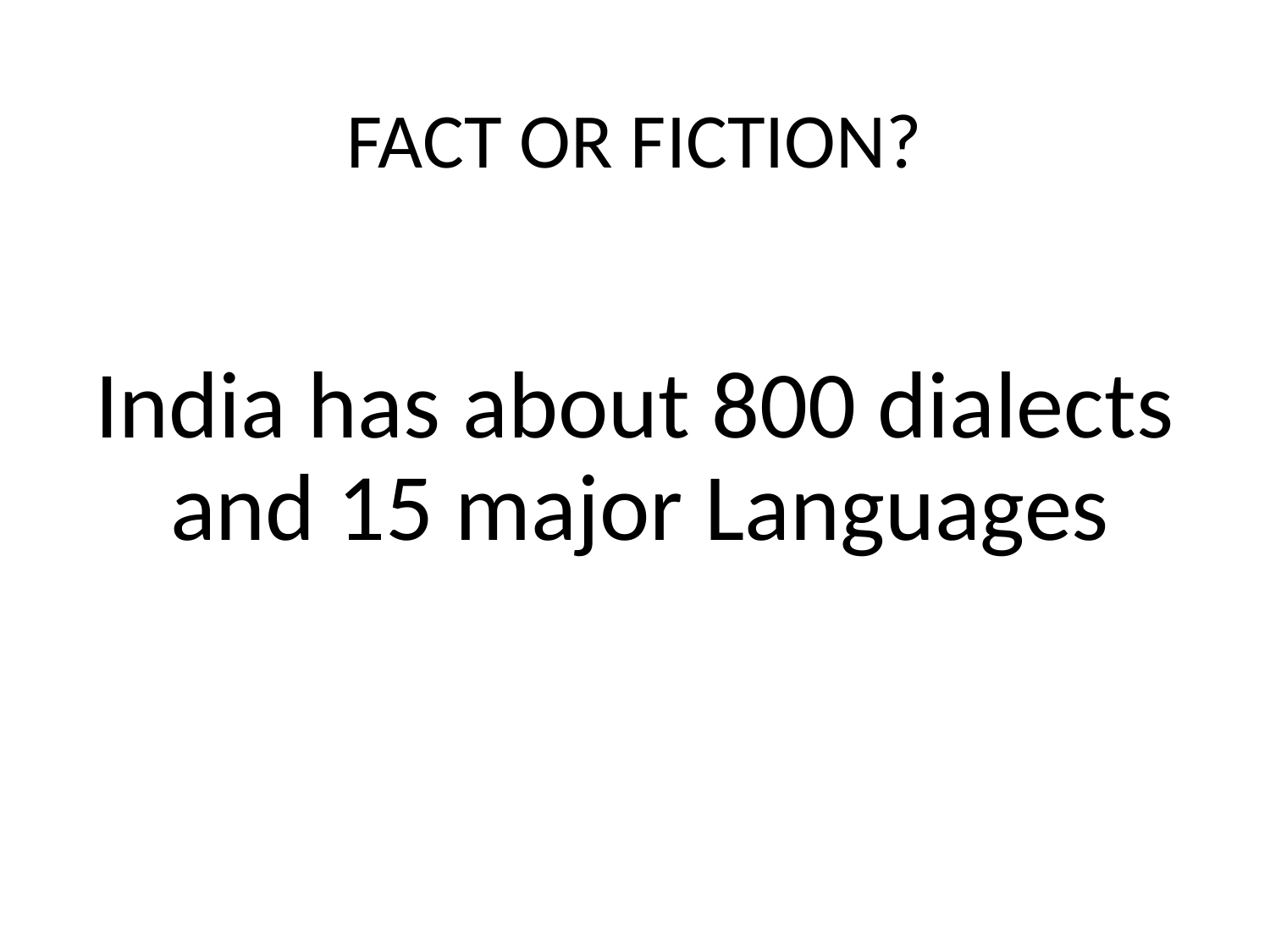

# FACT OR FICTION?
India has about 800 dialects and 15 major Languages